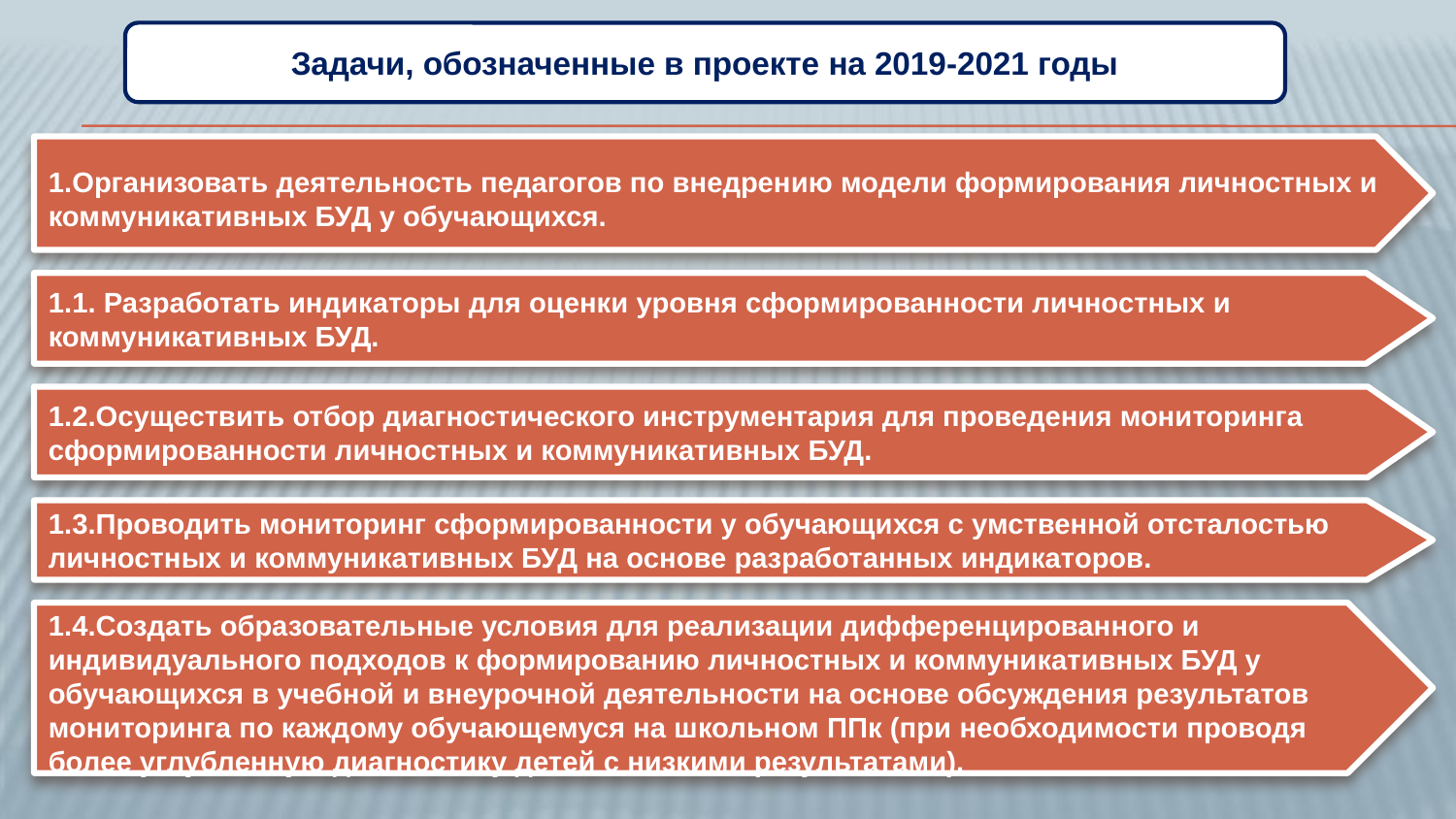

Задачи, обозначенные в проекте на 2019-2021 годы

1.Организовать деятельность педагогов по внедрению модели формирования личностных и коммуникативных БУД у обучающихся.

1.1. Разработать индикаторы для оценки уровня сформированности личностных и коммуникативных БУД.
1.2.Осуществить отбор диагностического инструментария для проведения мониторинга сформированности личностных и коммуникативных БУД.
1.3.Проводить мониторинг сформированности у обучающихся с умственной отсталостью личностных и коммуникативных БУД на основе разработанных индикаторов.
# 4

1.4.Создать образовательные условия для реализации дифференцированного и индивидуального подходов к формированию личностных и коммуникативных БУД у обучающихся в учебной и внеурочной деятельности на основе обсуждения результатов мониторинга по каждому обучающемуся на школьном ППк (при необходимости проводя более углубленную диагностику детей с низкими результатами).